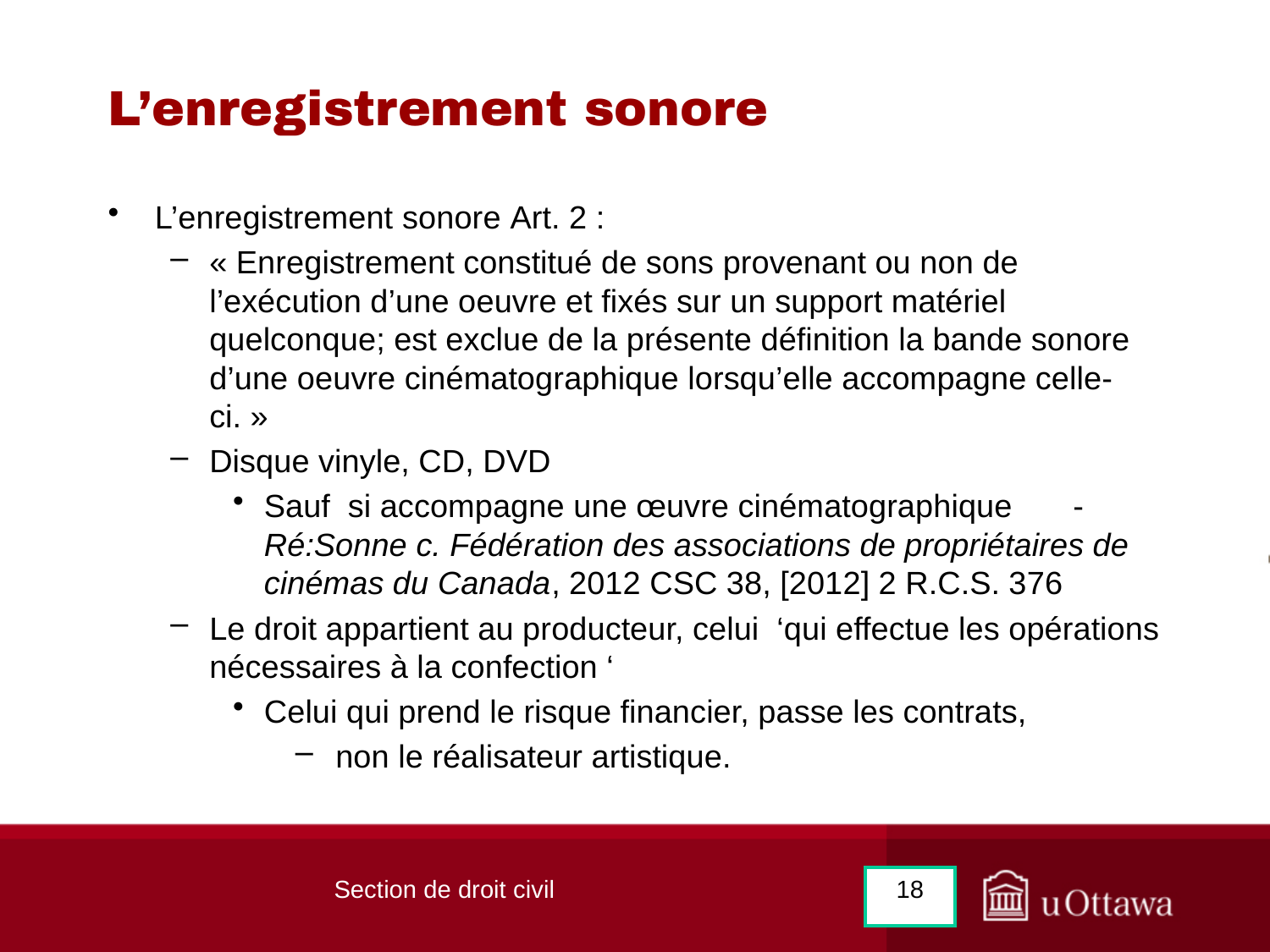

# L’enregistrement sonore
L’enregistrement sonore Art. 2 :
« Enregistrement constitué de sons provenant ou non de l’exécution d’une oeuvre et fixés sur un support matériel quelconque; est exclue de la présente définition la bande sonore d’une oeuvre cinématographique lorsqu’elle accompagne celle-ci. »
Disque vinyle, CD, DVD
Sauf  si accompagne une œuvre cinématographique 		- Ré:Sonne c. Fédération des associations de propriétaires de cinémas du Canada, 2012 CSC 38, [2012] 2 R.C.S. 376
Le droit appartient au producteur, celui  ‘qui effectue les opérations nécessaires à la confection ‘
Celui qui prend le risque financier, passe les contrats,
 non le réalisateur artistique.
Section de droit civil
18